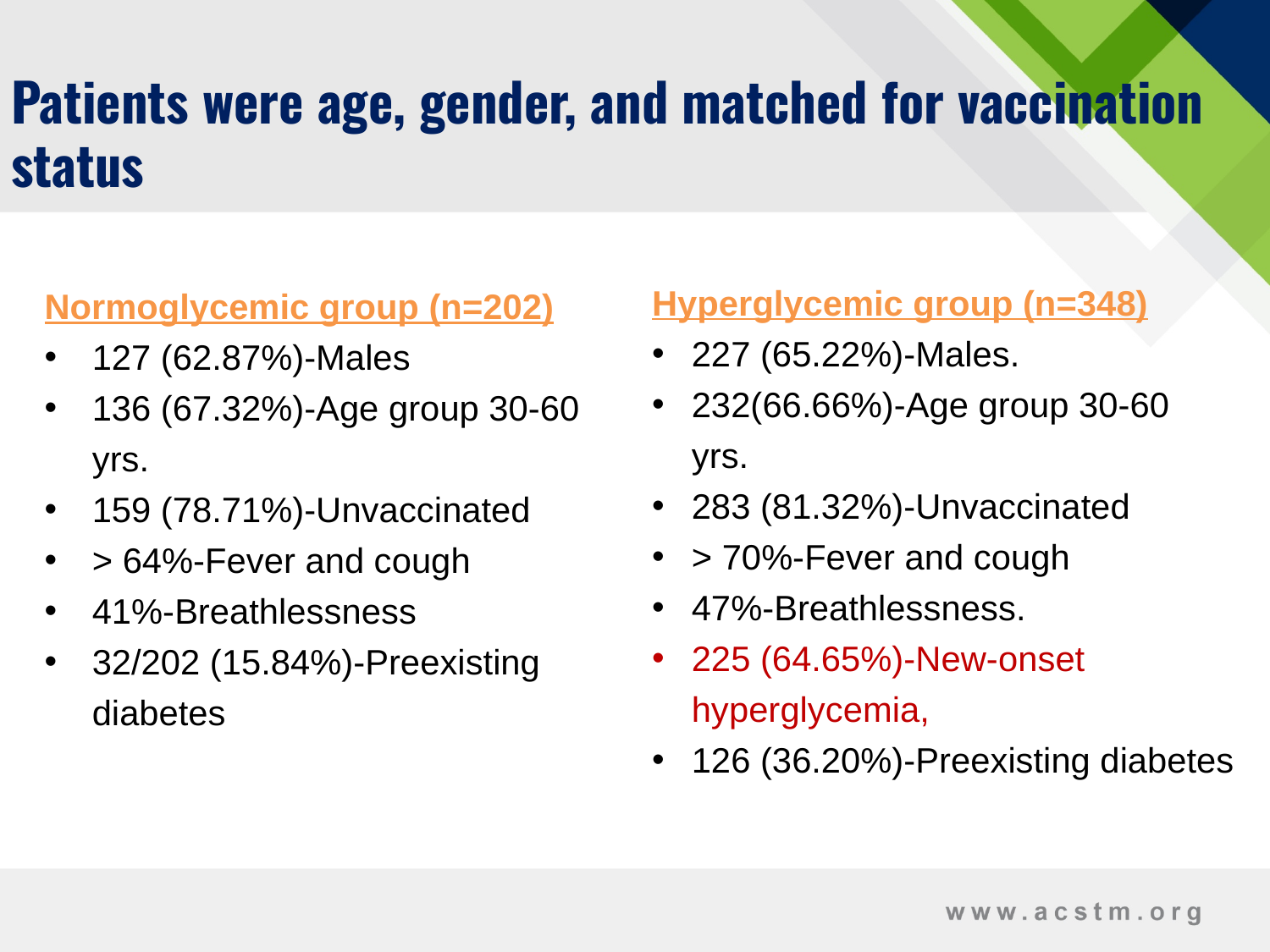

Patients were age, gender, and matched for vaccination status
Hyperglycemic group (n=348)
227 (65.22%)-Males.
232(66.66%)-Age group 30-60 yrs.
283 (81.32%)-Unvaccinated
> 70%-Fever and cough
47%-Breathlessness.
225 (64.65%)-New-onset hyperglycemia,
126 (36.20%)-Preexisting diabetes
Normoglycemic group (n=202)
127 (62.87%)-Males
136 (67.32%)-Age group 30-60 yrs.
159 (78.71%)-Unvaccinated
> 64%-Fever and cough
41%-Breathlessness
32/202 (15.84%)-Preexisting diabetes